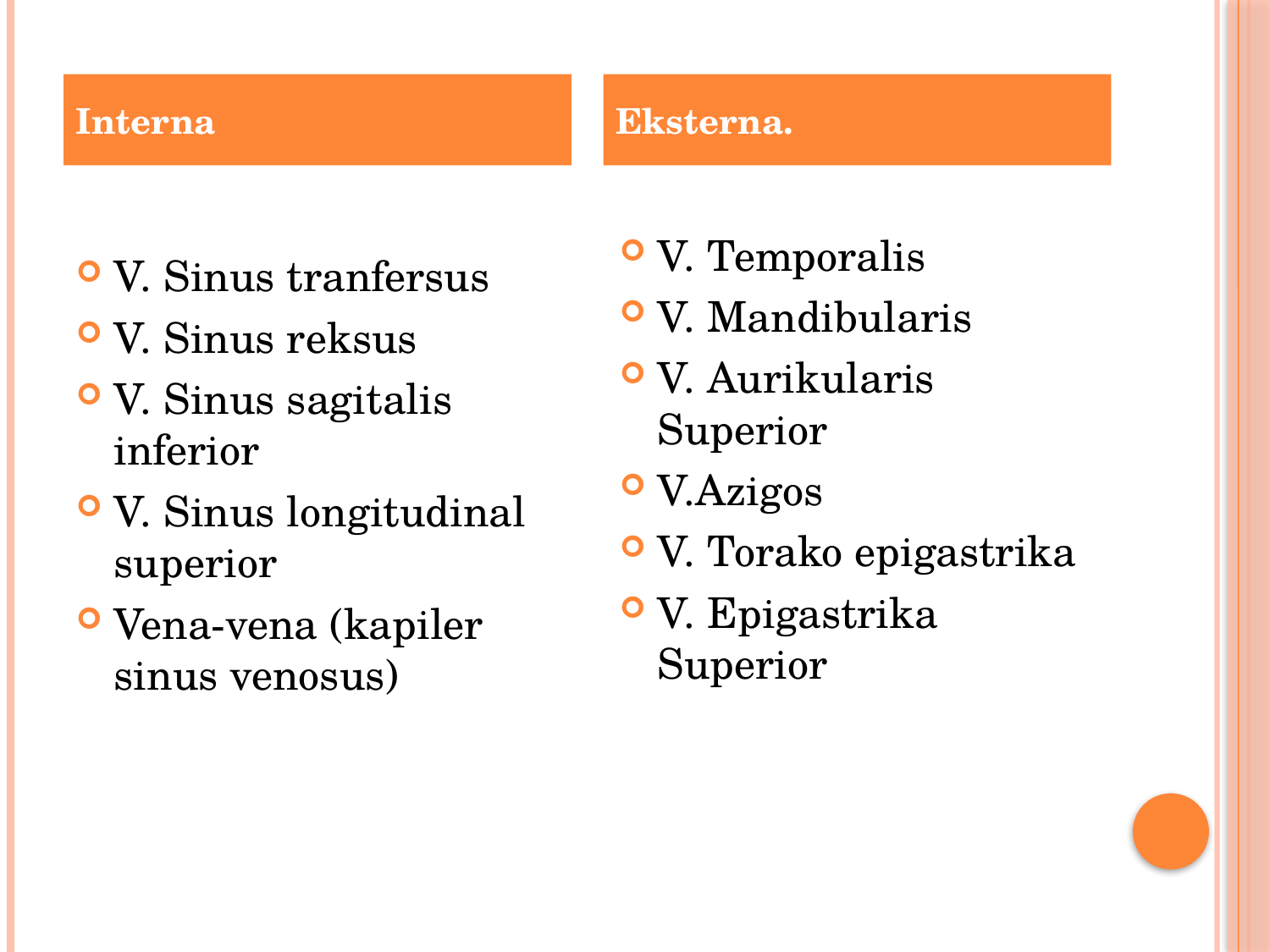

Interna
Eksterna.
V. Temporalis
V. Mandibularis
V. Aurikularis Superior
V.Azigos
V. Torako epigastrika
V. Epigastrika Superior

V. Sinus tranfersus
V. Sinus reksus
V. Sinus sagitalis inferior
V. Sinus longitudinal superior
Vena-vena (kapiler sinus venosus)